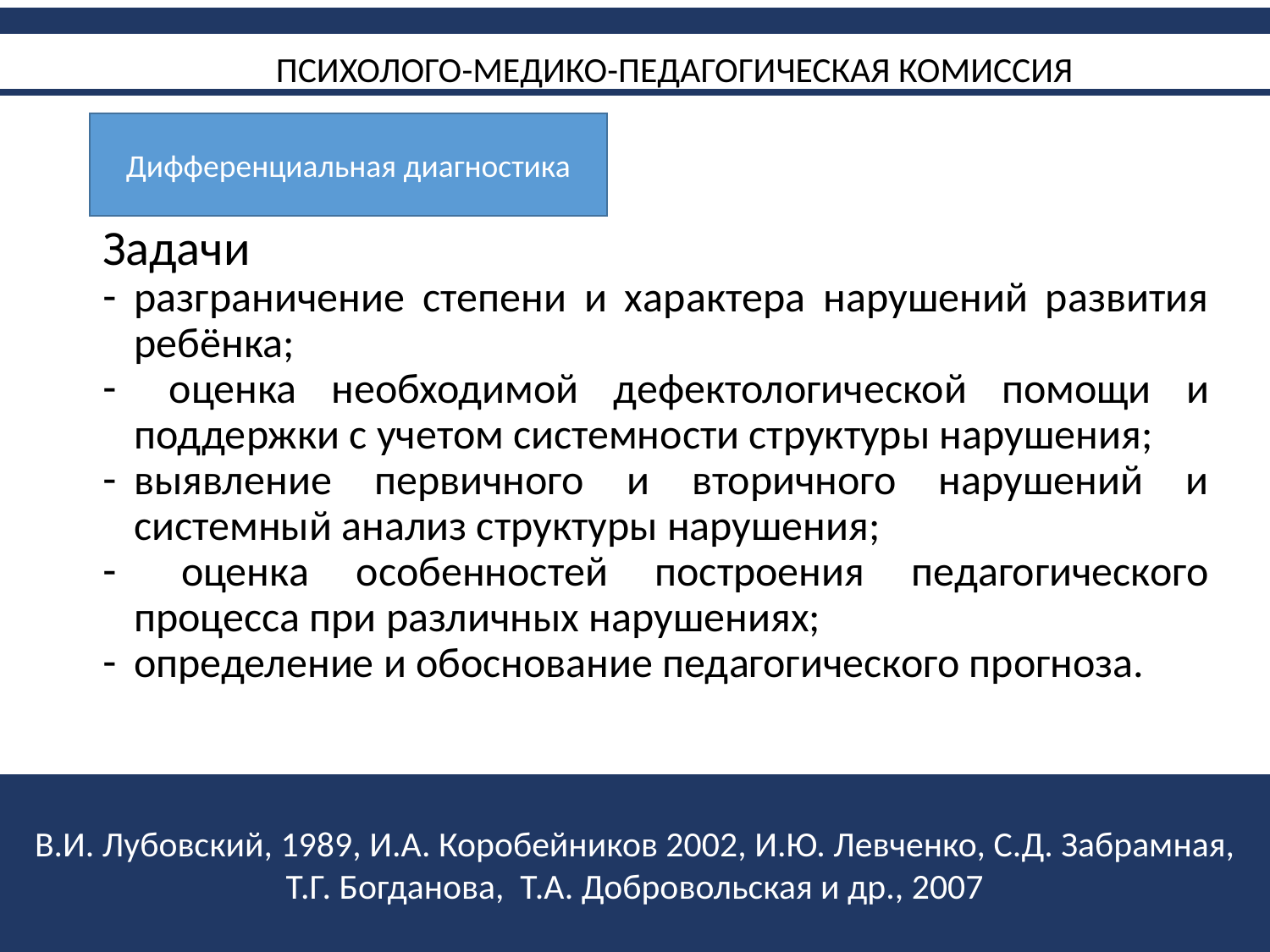

# ПСИХОЛОГО-МЕДИКО-ПЕДАГОГИЧЕСКАЯ КОМИССИЯ

Дифференциальная диагностика
Задачи
разграничение степени и характера нарушений развития ребёнка;
 оценка необходимой дефектологической помощи и поддержки с учетом системности структуры нарушения;
выявление первичного и вторичного нарушений и системный анализ структуры нарушения;
 оценка особенностей построения педагогического процесса при различных нарушениях;
определение и обоснование педагогического прогноза.

В.И. Лубовский, 1989, И.А. Коробейников 2002, И.Ю. Левченко, С.Д. Забрамная, Т.Г. Богданова,  Т.А. Добровольская и др., 2007